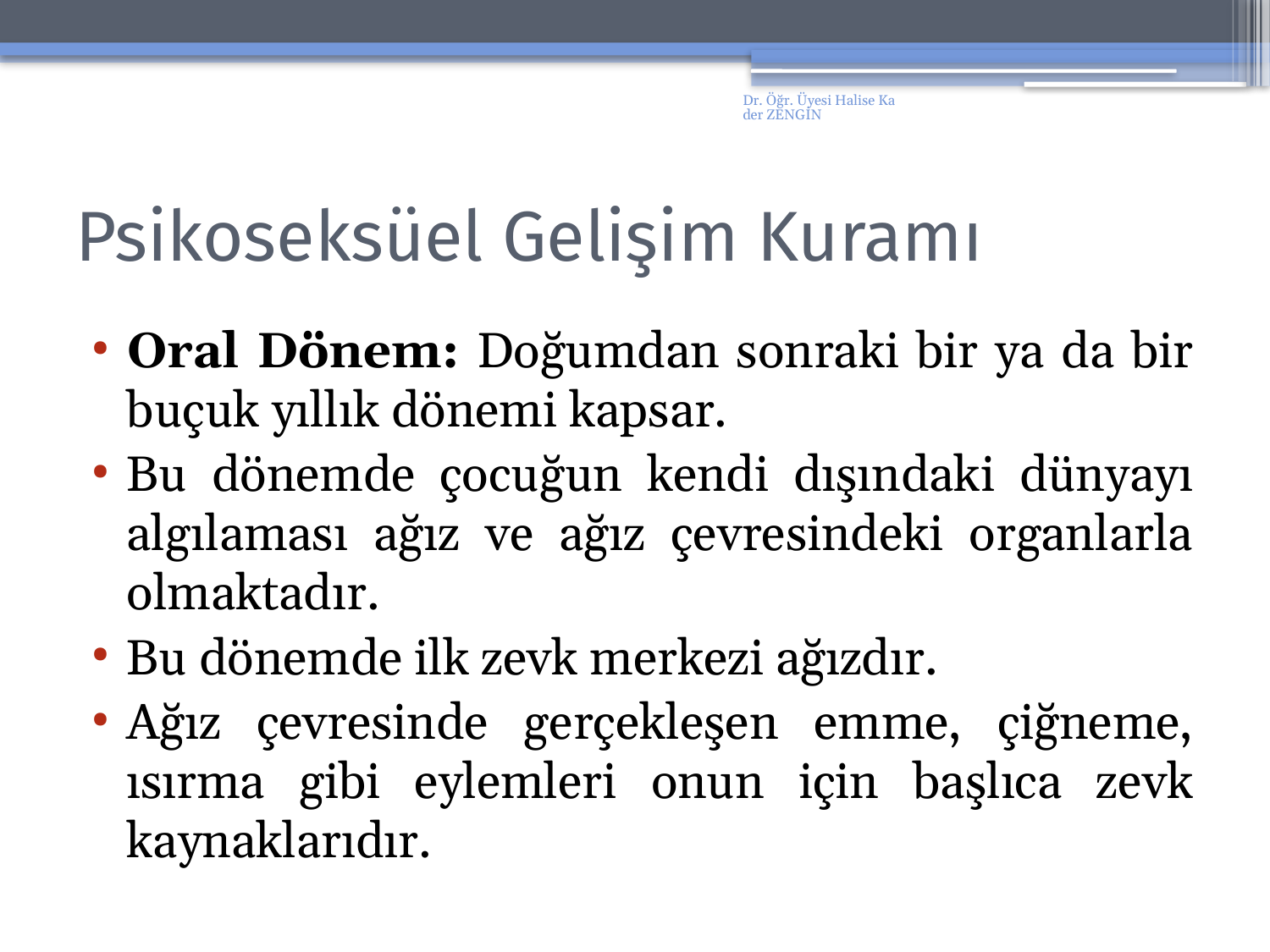

Dr. Öğr. Üyesi Halise Kader ZENGİN
# Psikoseksüel Gelişim Kuramı
Oral Dönem: Doğumdan sonraki bir ya da bir buçuk yıllık dönemi kapsar.
Bu dönemde çocuğun kendi dışındaki dünyayı algılaması ağız ve ağız çevresindeki organlarla olmaktadır.
Bu dönemde ilk zevk merkezi ağızdır.
Ağız çevresinde gerçekleşen emme, çiğneme, ısırma gibi eylemleri onun için başlıca zevk kaynaklarıdır.